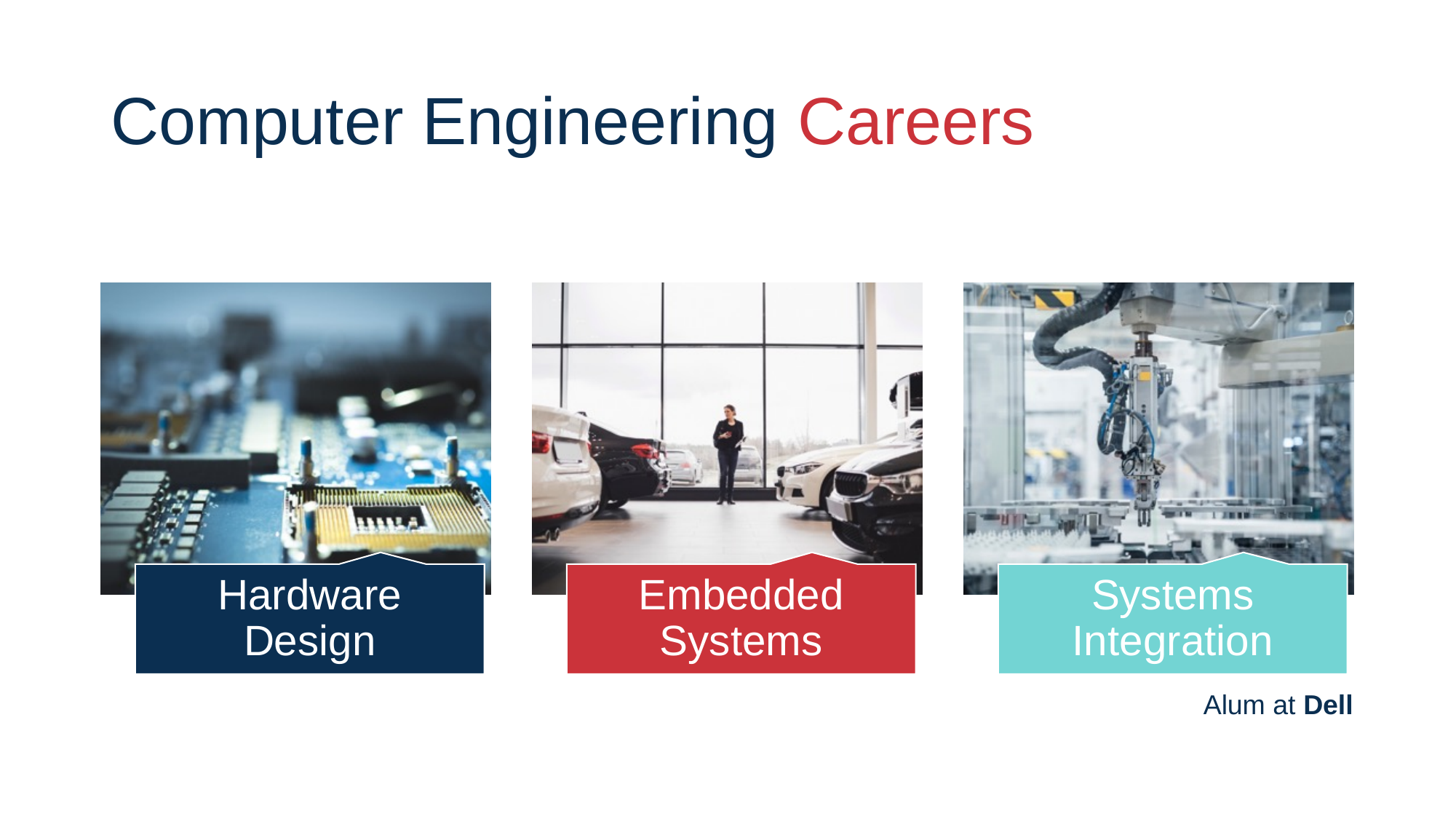

# Computer Engineering Careers
Hardware
Design
Embedded Systems
Systems Integration
Alum at Dell